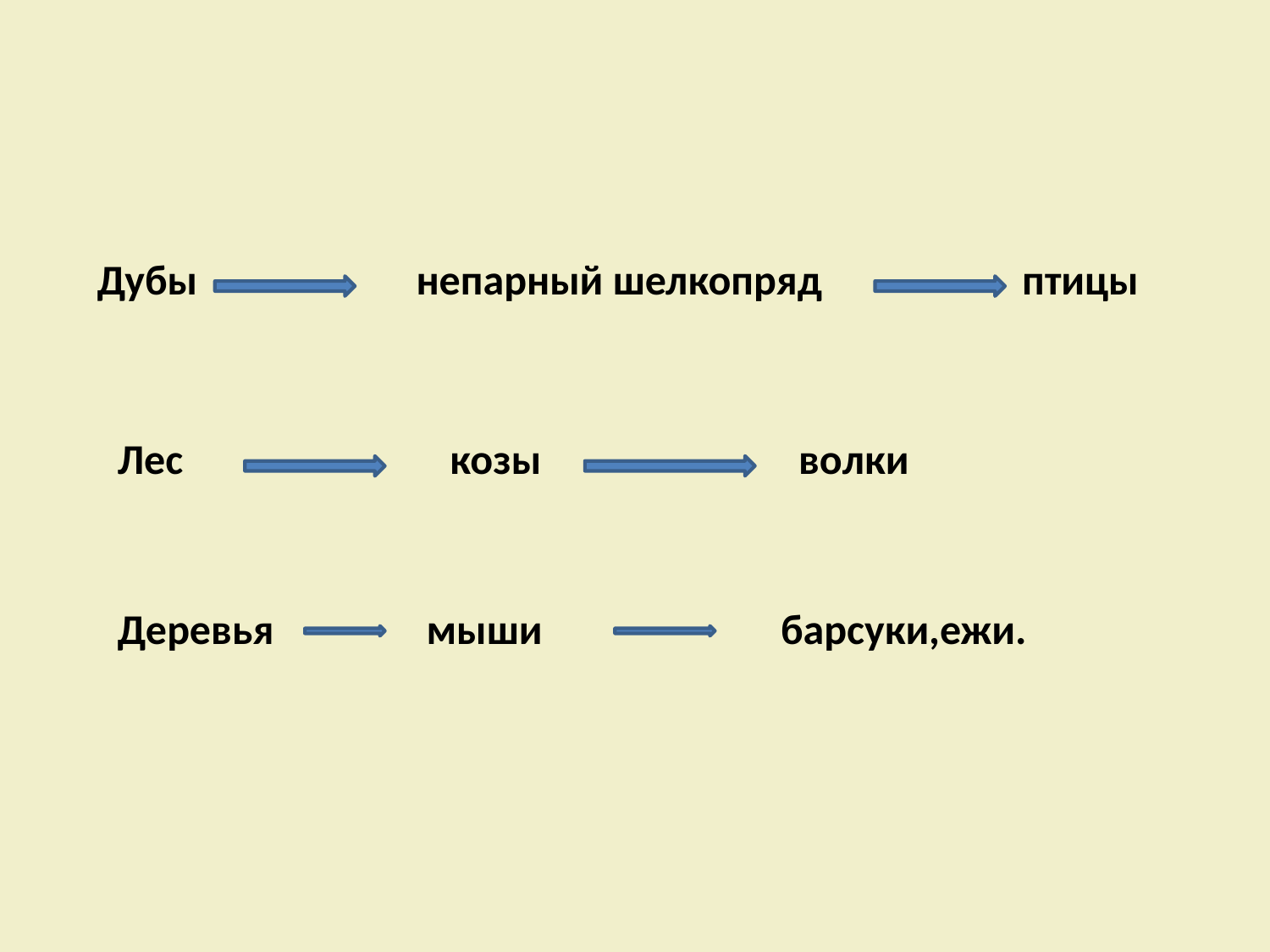

Дубы                       непарный шелкопряд                     птицы

Лес                            козы                           волки

Деревья                мыши                         барсуки,ежи.